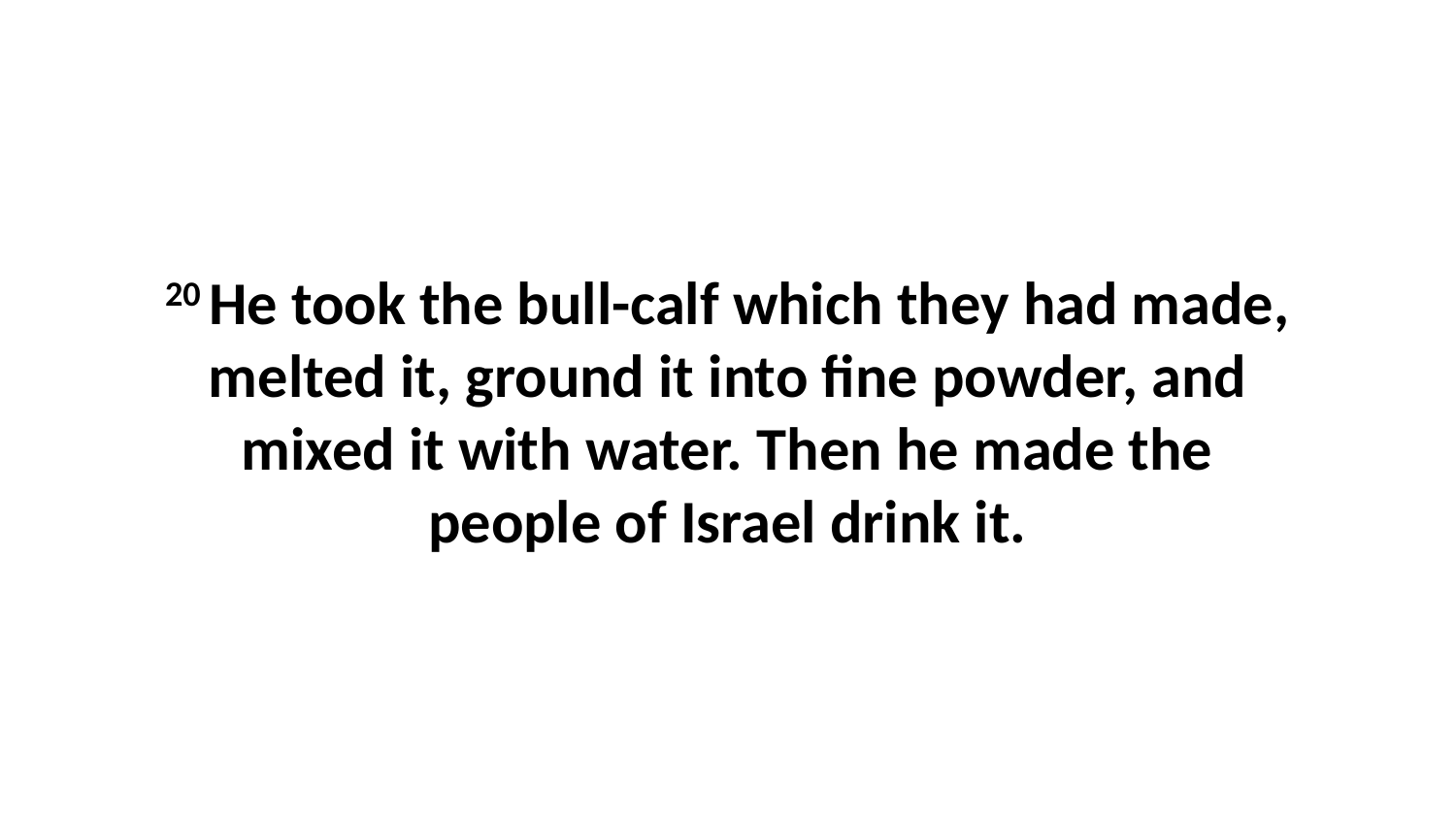

20 He took the bull-calf which they had made, melted it, ground it into fine powder, and mixed it with water. Then he made the people of Israel drink it.